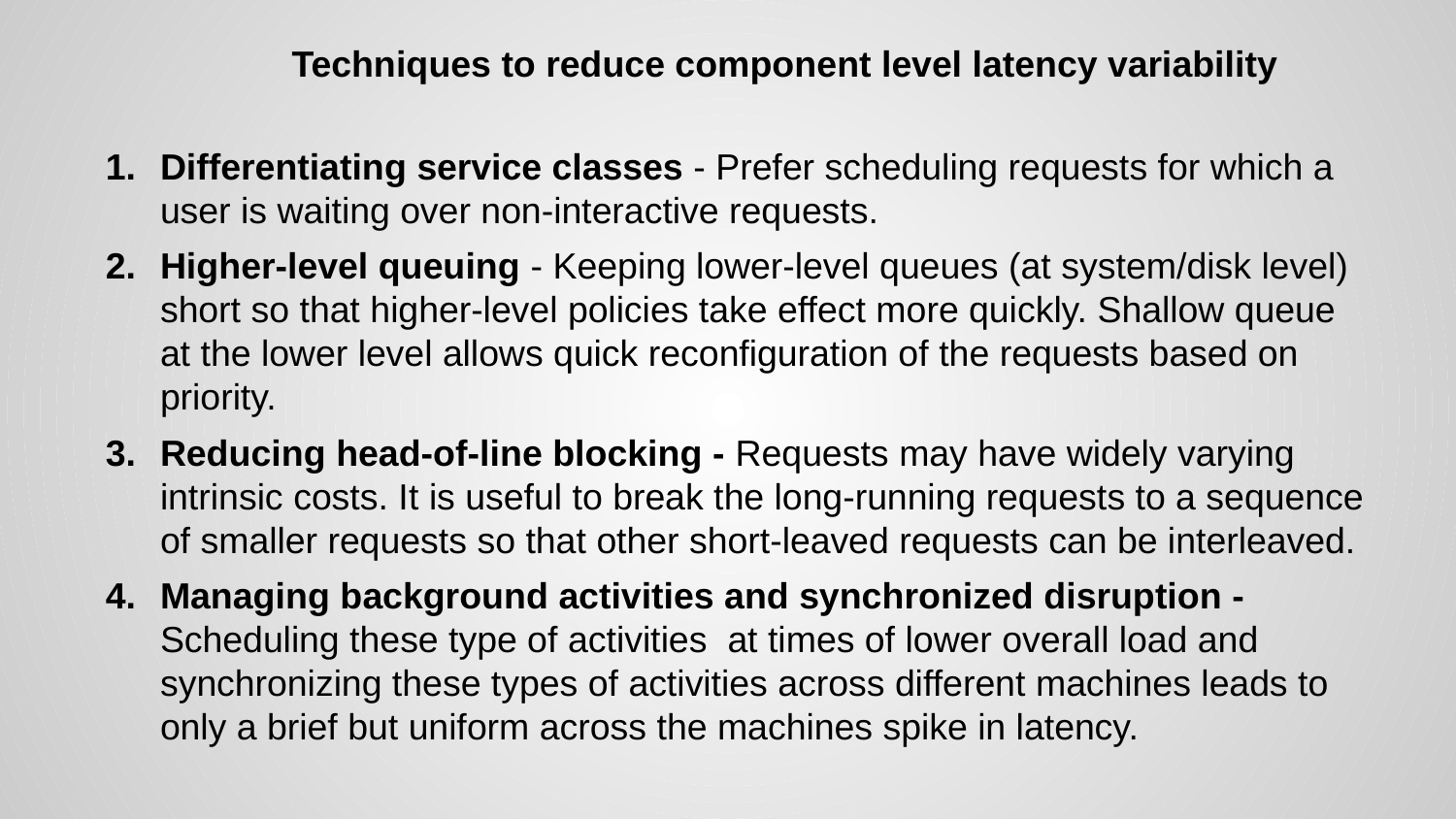

# Techniques to reduce component level latency variability
Differentiating service classes - Prefer scheduling requests for which a user is waiting over non-interactive requests.
Higher-level queuing - Keeping lower-level queues (at system/disk level) short so that higher-level policies take effect more quickly. Shallow queue at the lower level allows quick reconfiguration of the requests based on priority.
Reducing head-of-line blocking - Requests may have widely varying intrinsic costs. It is useful to break the long-running requests to a sequence of smaller requests so that other short-leaved requests can be interleaved.
Managing background activities and synchronized disruption - Scheduling these type of activities  at times of lower overall load and synchronizing these types of activities across different machines leads to only a brief but uniform across the machines spike in latency.